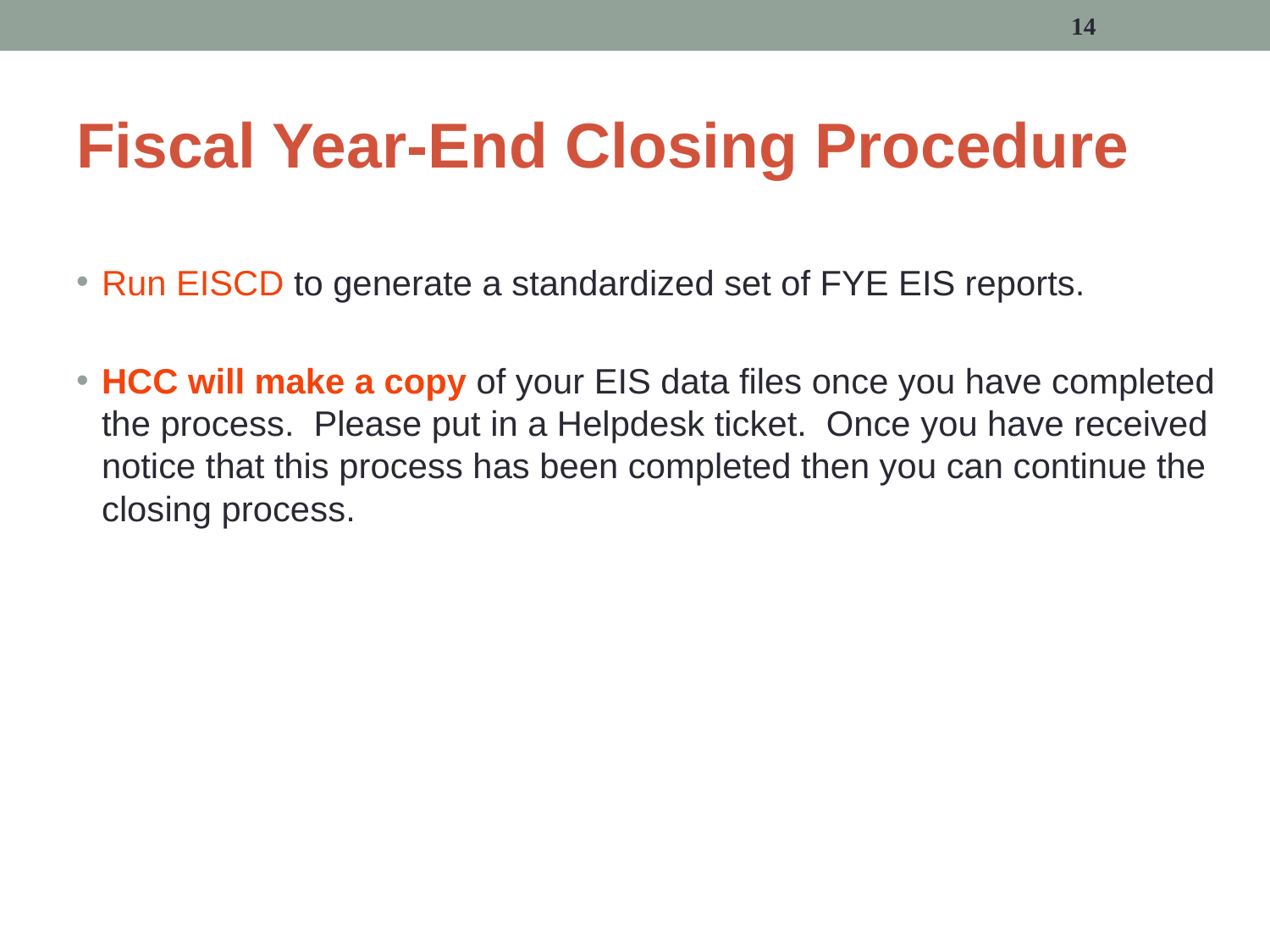

14
# Fiscal Year-End Closing Procedure
Run EISCD to generate a standardized set of FYE EIS reports.

HCC will make a copy of your EIS data files once you have completed the process.  Please put in a Helpdesk ticket.  Once you have received notice that this process has been completed then you can continue the closing process.